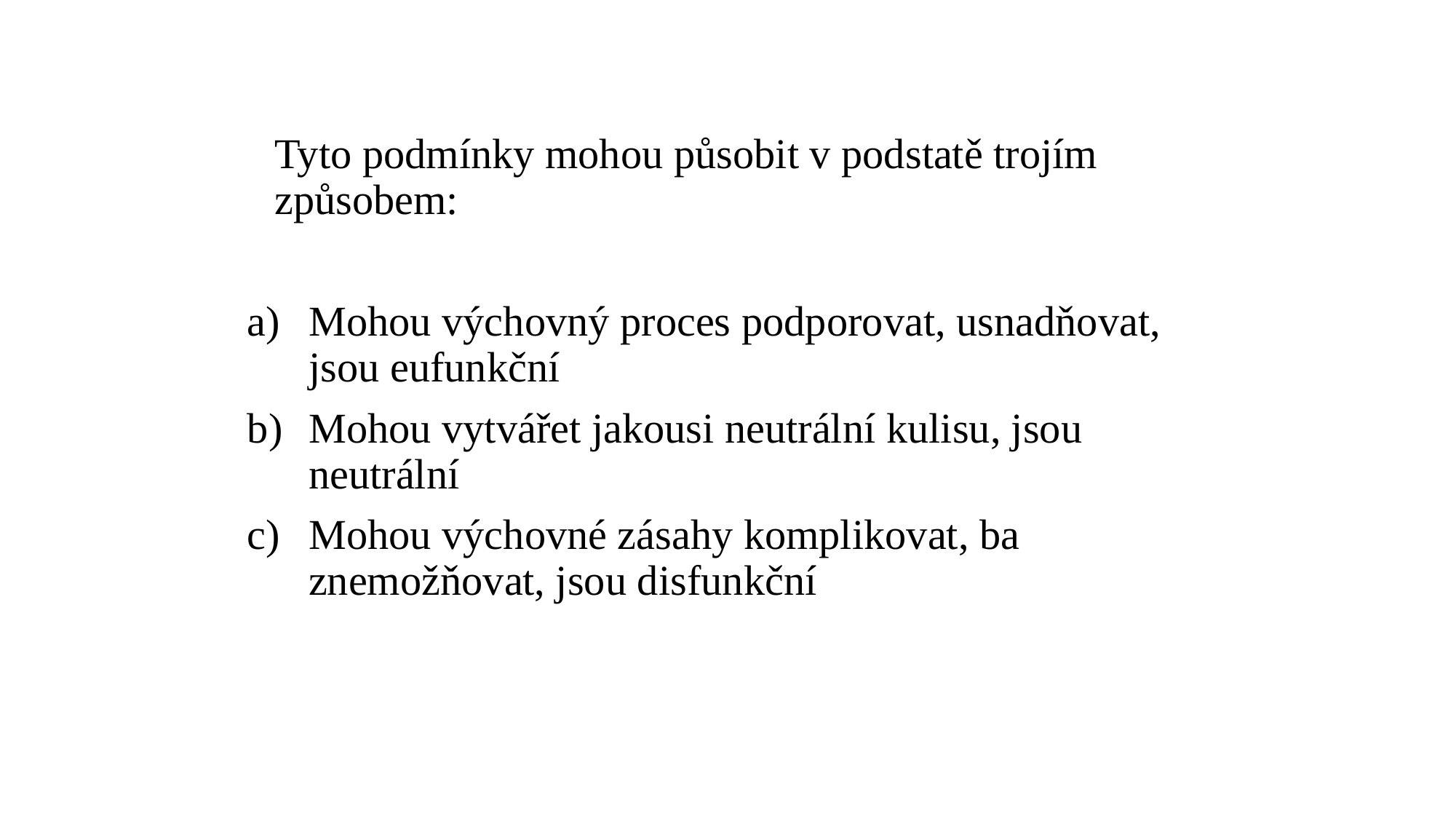

Tyto podmínky mohou působit v podstatě trojím způsobem:

Mohou výchovný proces podporovat, usnadňovat, jsou eufunkční
Mohou vytvářet jakousi neutrální kulisu, jsou neutrální
Mohou výchovné zásahy komplikovat, ba znemožňovat, jsou disfunkční